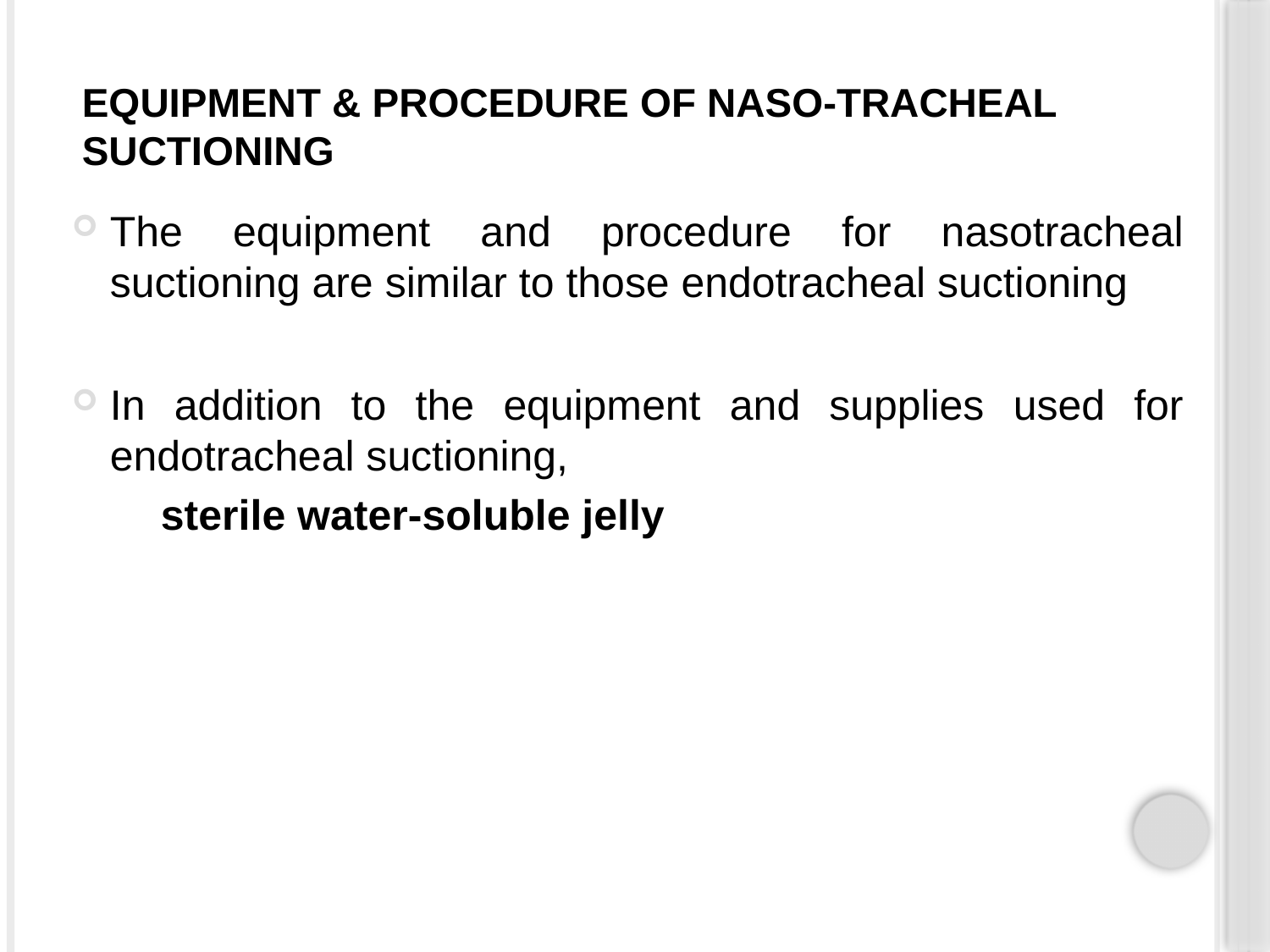

# EQUIPMENT & PROCEDURE OF NASO-TRACHEAL SUCTIONING
The equipment and procedure for nasotracheal suctioning are similar to those endotracheal suctioning

In addition to the equipment and supplies used for endotracheal suctioning,
	sterile water-soluble jelly